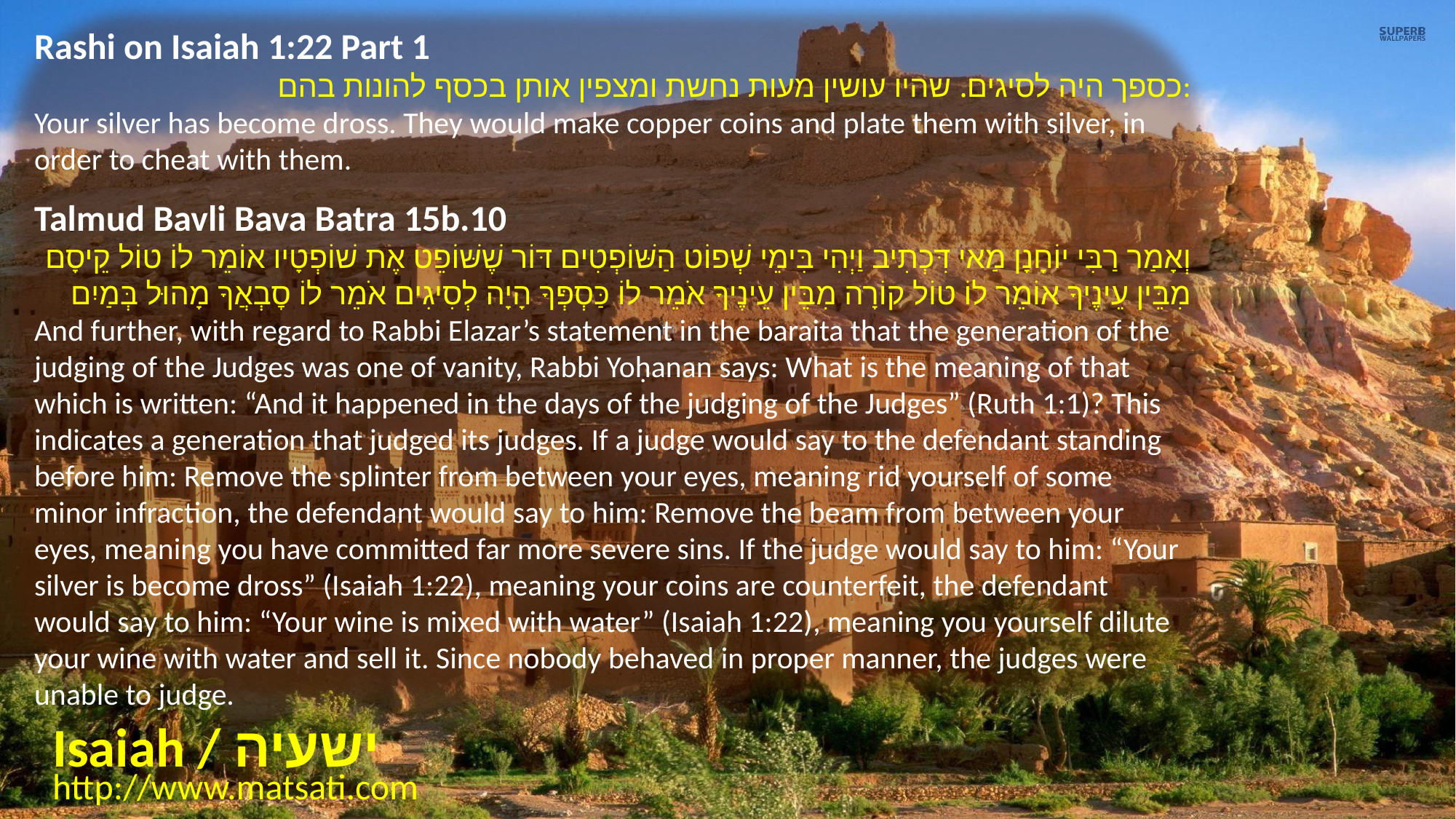

Rashi on Isaiah 1:22 Part 1
כספך היה לסיגים. שהיו עושין מעות נחשת ומצפין אותן בכסף להונות בהם:
Your silver has become dross. They would make copper coins and plate them with silver, in order to cheat with them.

Talmud Bavli Bava Batra 15b.10
וְאָמַר רַבִּי יוֹחָנָן מַאי דִּכְתִיב וַיְהִי בִּימֵי שְׁפוֹט הַשּׁוֹפְטִים דּוֹר שֶׁשּׁוֹפֵט אֶת שׁוֹפְטָיו אוֹמֵר לוֹ טוֹל קֵיסָם מִבֵּין עֵינֶיךָ אוֹמֵר לוֹ טוֹל קוֹרָה מִבֵּין עֵינֶיךָ אֹמֵר לוֹ כַּסְפְּךָ הָיָה לְסִיגִים אֹמֵר לוֹ סׇבְאֲךָ מָהוּל בְּמַיִם
And further, with regard to Rabbi Elazar’s statement in the baraita that the generation of the judging of the Judges was one of vanity, Rabbi Yoḥanan says: What is the meaning of that which is written: “And it happened in the days of the judging of the Judges” (Ruth 1:1)? This indicates a generation that judged its judges. If a judge would say to the defendant standing before him: Remove the splinter from between your eyes, meaning rid yourself of some minor infraction, the defendant would say to him: Remove the beam from between your eyes, meaning you have committed far more severe sins. If the judge would say to him: “Your silver is become dross” (Isaiah 1:22), meaning your coins are counterfeit, the defendant would say to him: “Your wine is mixed with water” (Isaiah 1:22), meaning you yourself dilute your wine with water and sell it. Since nobody behaved in proper manner, the judges were unable to judge.

Isaiah / ישעיה
http://www.matsati.com